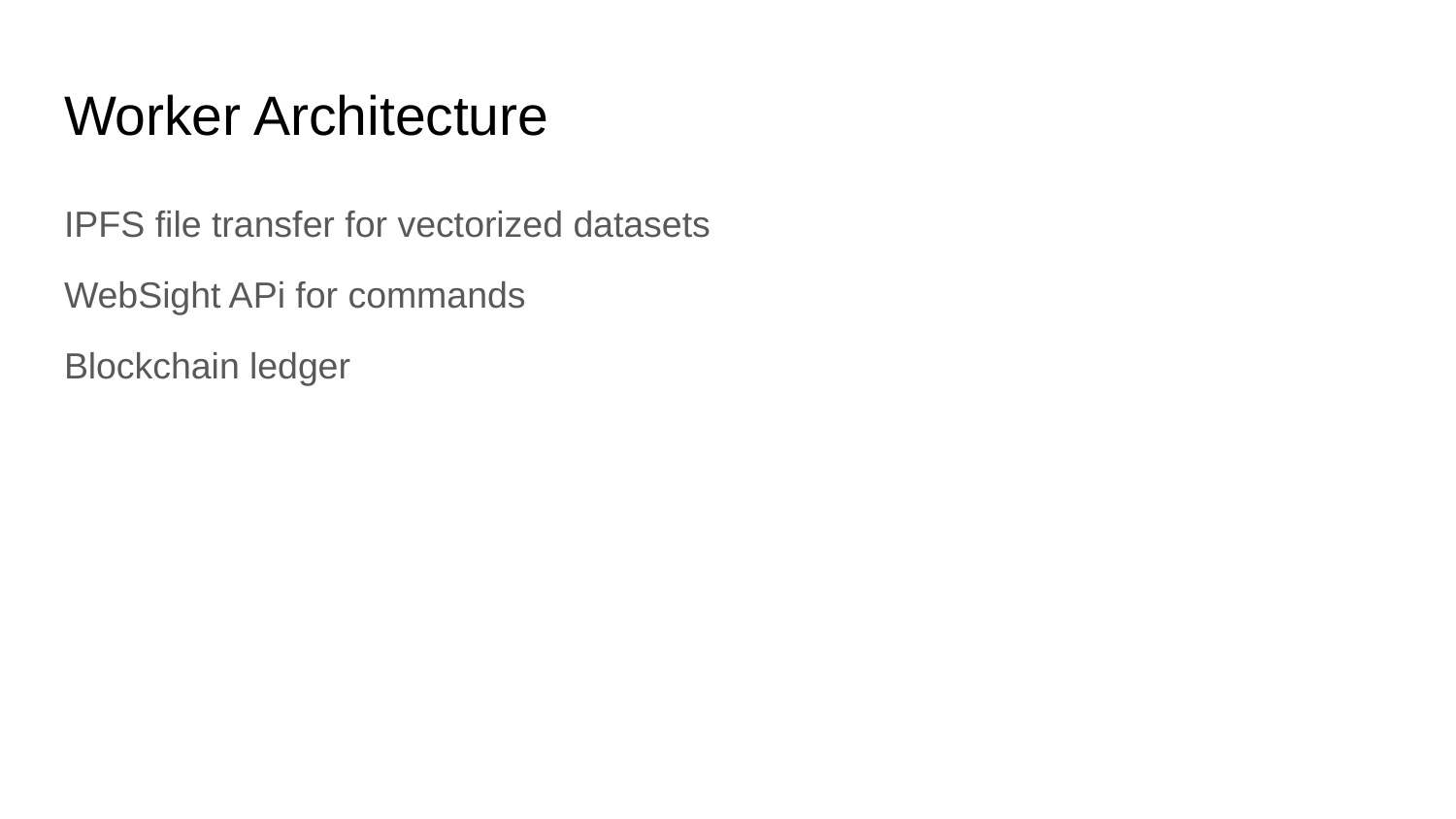

# Worker Architecture
IPFS file transfer for vectorized datasets
WebSight APi for commands
Blockchain ledger